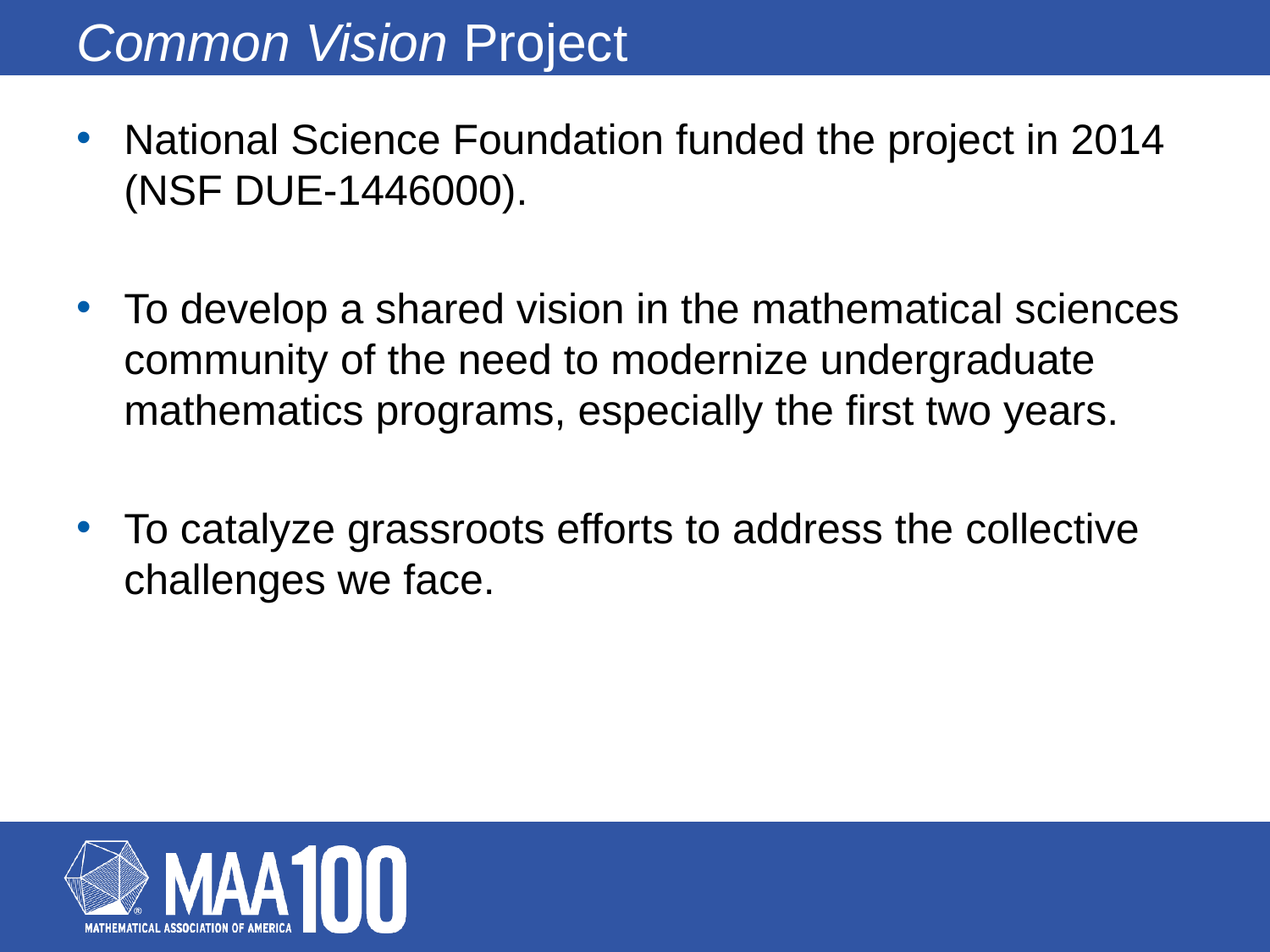

# Common Vision Project
National Science Foundation funded the project in 2014 (NSF DUE-1446000).

To develop a shared vision in the mathematical sciences community of the need to modernize undergraduate mathematics programs, especially the first two years.

To catalyze grassroots efforts to address the collective challenges we face.